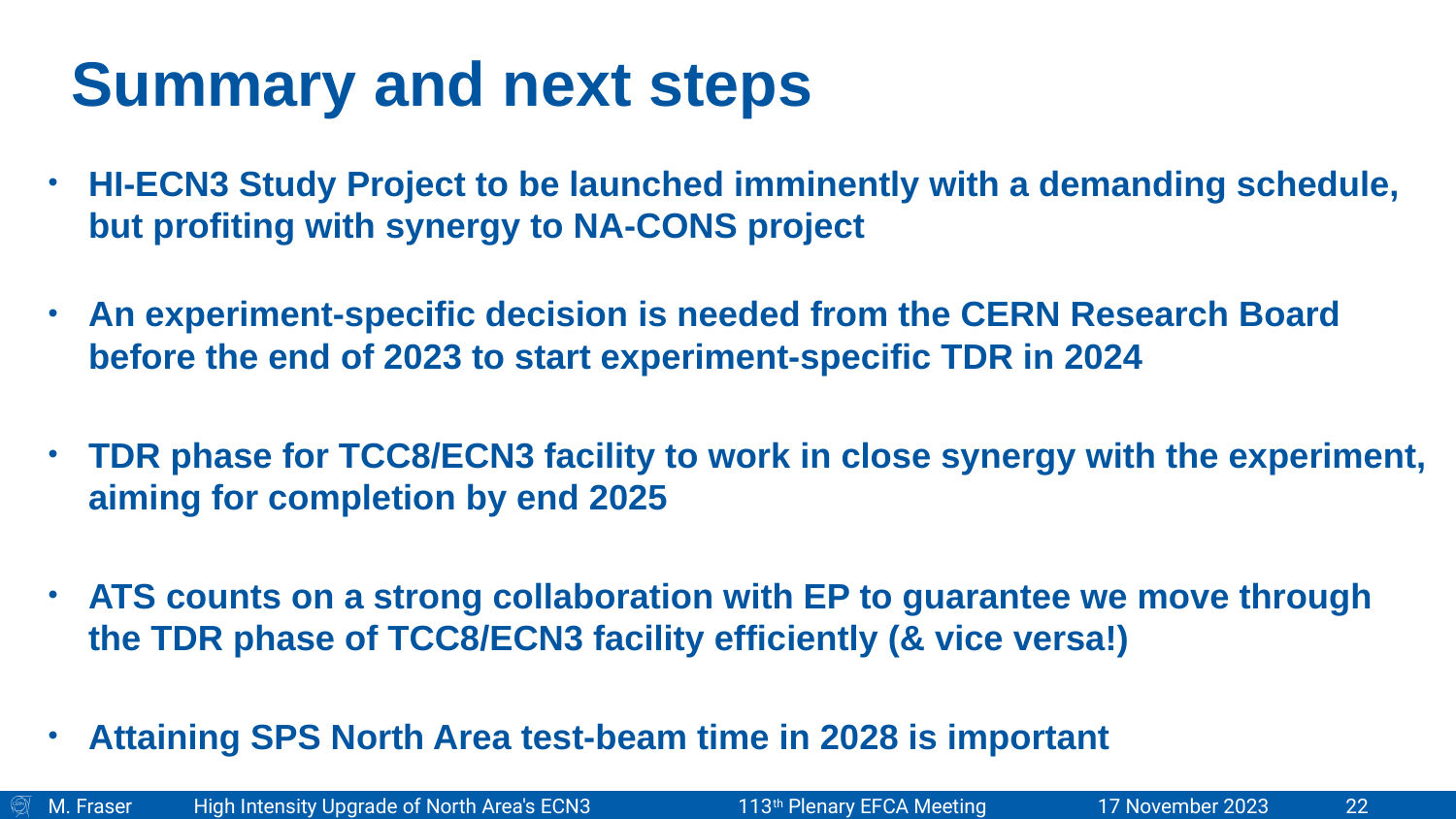

# Summary and next steps
HI-ECN3 Study Project to be launched imminently with a demanding schedule, but profiting with synergy to NA-CONS project

An experiment-specific decision is needed from the CERN Research Board before the end of 2023 to start experiment-specific TDR in 2024

TDR phase for TCC8/ECN3 facility to work in close synergy with the experiment, aiming for completion by end 2025

ATS counts on a strong collaboration with EP to guarantee we move through the TDR phase of TCC8/ECN3 facility efficiently (& vice versa!)

Attaining SPS North Area test-beam time in 2028 is important
M. Fraser	High Intensity Upgrade of North Area's ECN3                             113th Plenary EFCA Meeting	      17 November 2023
22